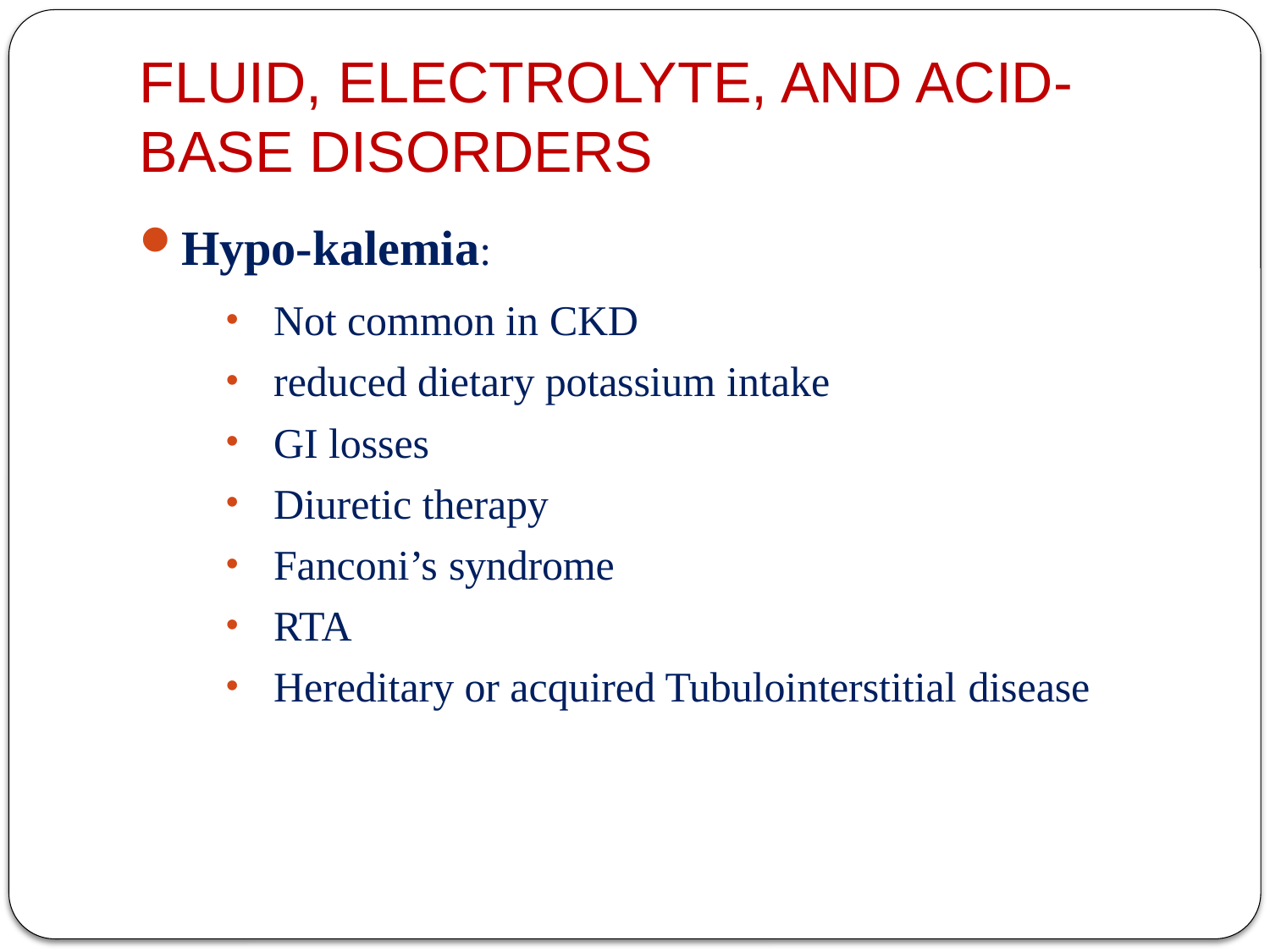

# FLUID, ELECTROLYTE, AND ACID-BASE DISORDERS
Hypo-kalemia:
Not common in CKD
reduced dietary potassium intake
GI losses
Diuretic therapy
Fanconi’s syndrome
RTA
Hereditary or acquired Tubulointerstitial disease